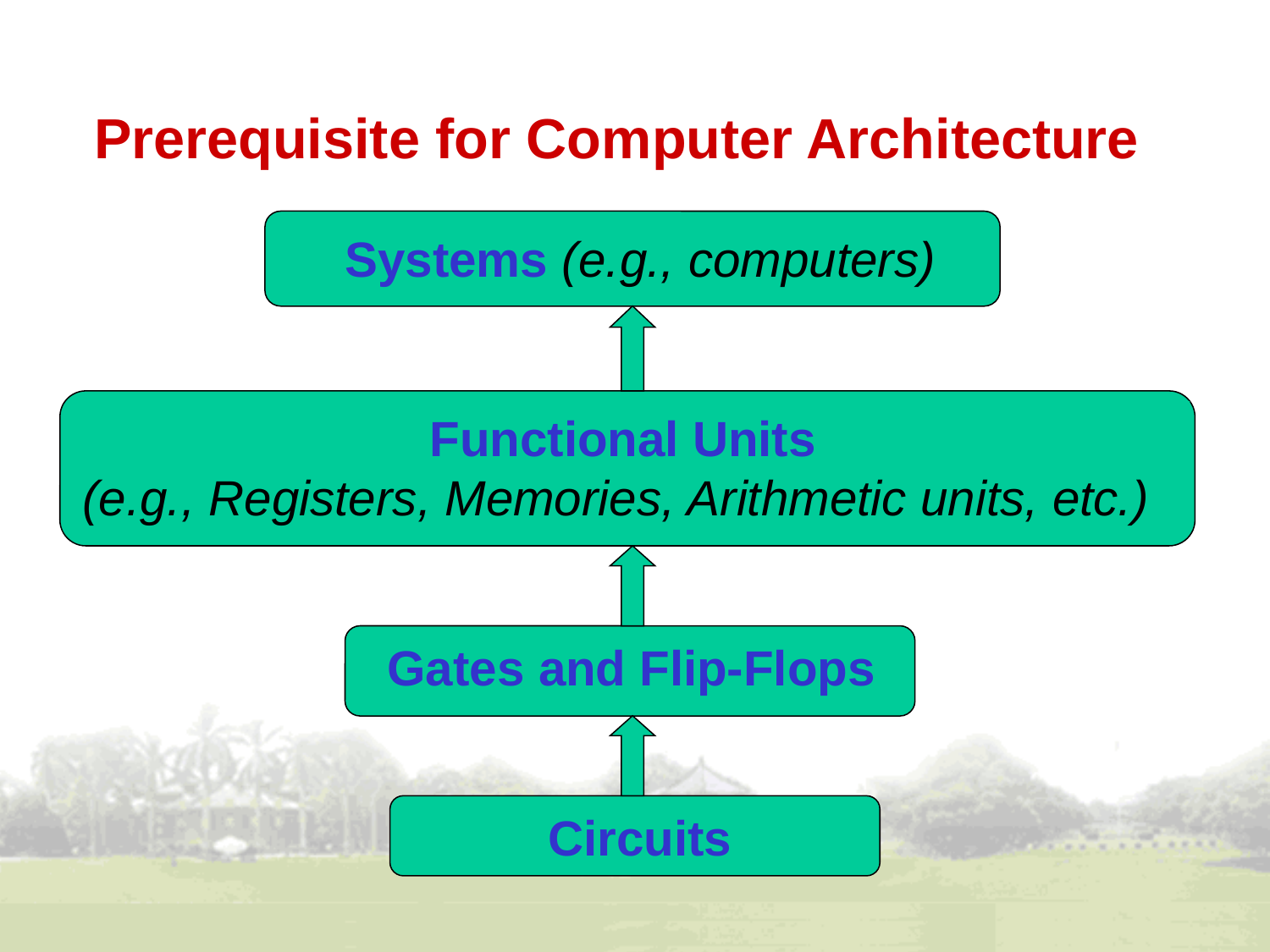

# Prerequisite for Computer Architecture

Systems (e.g., computers)

Functional Units
(e.g., Registers, Memories, Arithmetic units, etc.)

Gates and Flip-Flops

Circuits